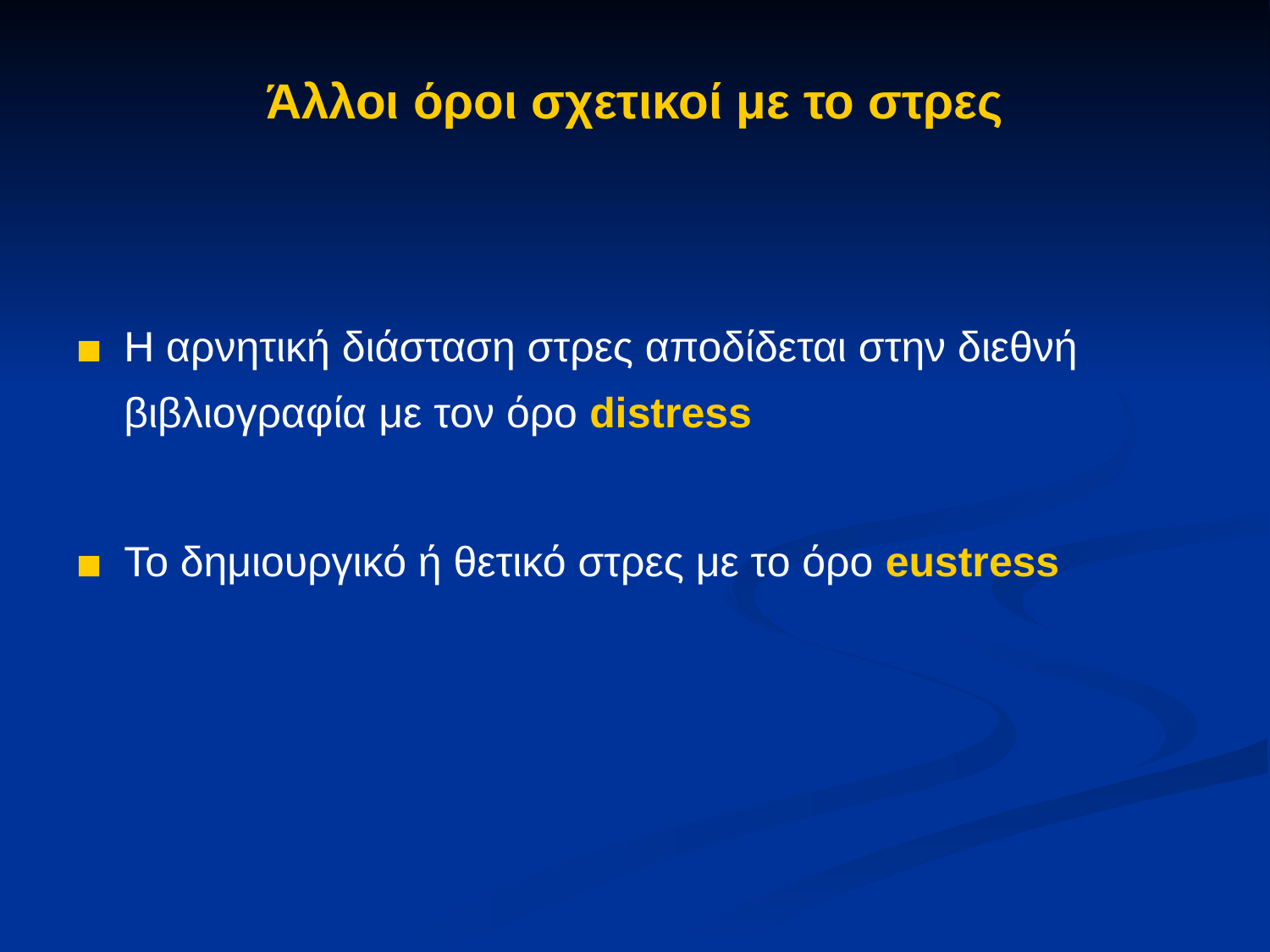

Άλλοι όροι σχετικοί με το στρες

Η αρνητική διάσταση στρες αποδίδεται στην διεθνή βιβλιογραφία με τον όρο distress

Το δημιουργικό ή θετικό στρες με το όρο eustress